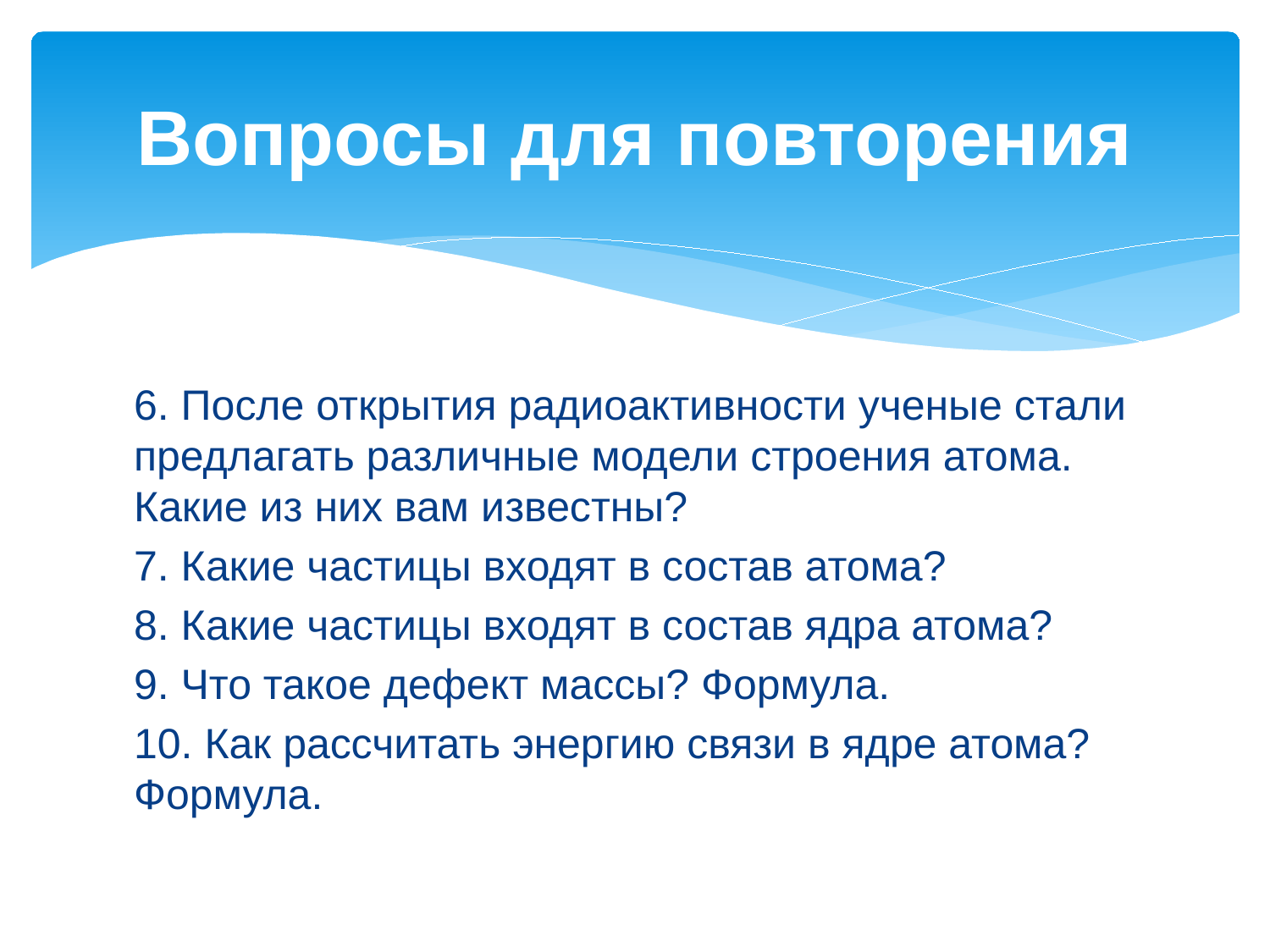

# Вопросы для повторения
6. После открытия радиоактивности ученые стали предлагать различные модели строения атома. Какие из них вам известны?
7. Какие частицы входят в состав атома?
8. Какие частицы входят в состав ядра атома?
9. Что такое дефект массы? Формула.
10. Как рассчитать энергию связи в ядре атома? Формула.